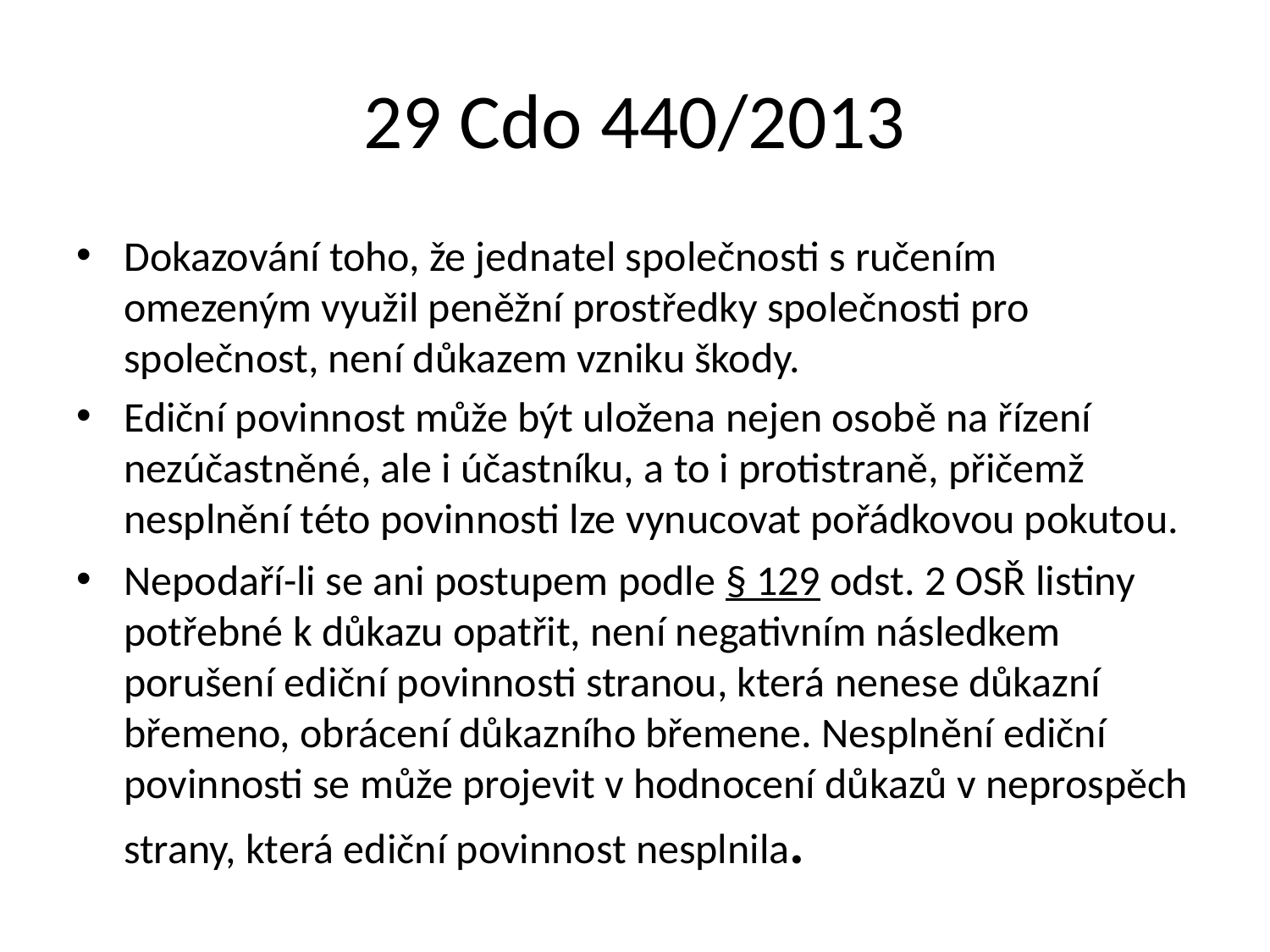

# 29 Cdo 440/2013
Dokazování toho, že jednatel společnosti s ručením omezeným využil peněžní prostředky společnosti pro společnost, není důkazem vzniku škody.
Ediční povinnost může být uložena nejen osobě na řízení nezúčastněné, ale i účastníku, a to i protistraně, přičemž nesplnění této povinnosti lze vynucovat pořádkovou pokutou.
Nepodaří-li se ani postupem podle § 129 odst. 2 OSŘ listiny potřebné k důkazu opatřit, není negativním následkem porušení ediční povinnosti stranou, která nenese důkazní břemeno, obrácení důkazního břemene. Nesplnění ediční povinnosti se může projevit v hodnocení důkazů v neprospěch strany, která ediční povinnost nesplnila.